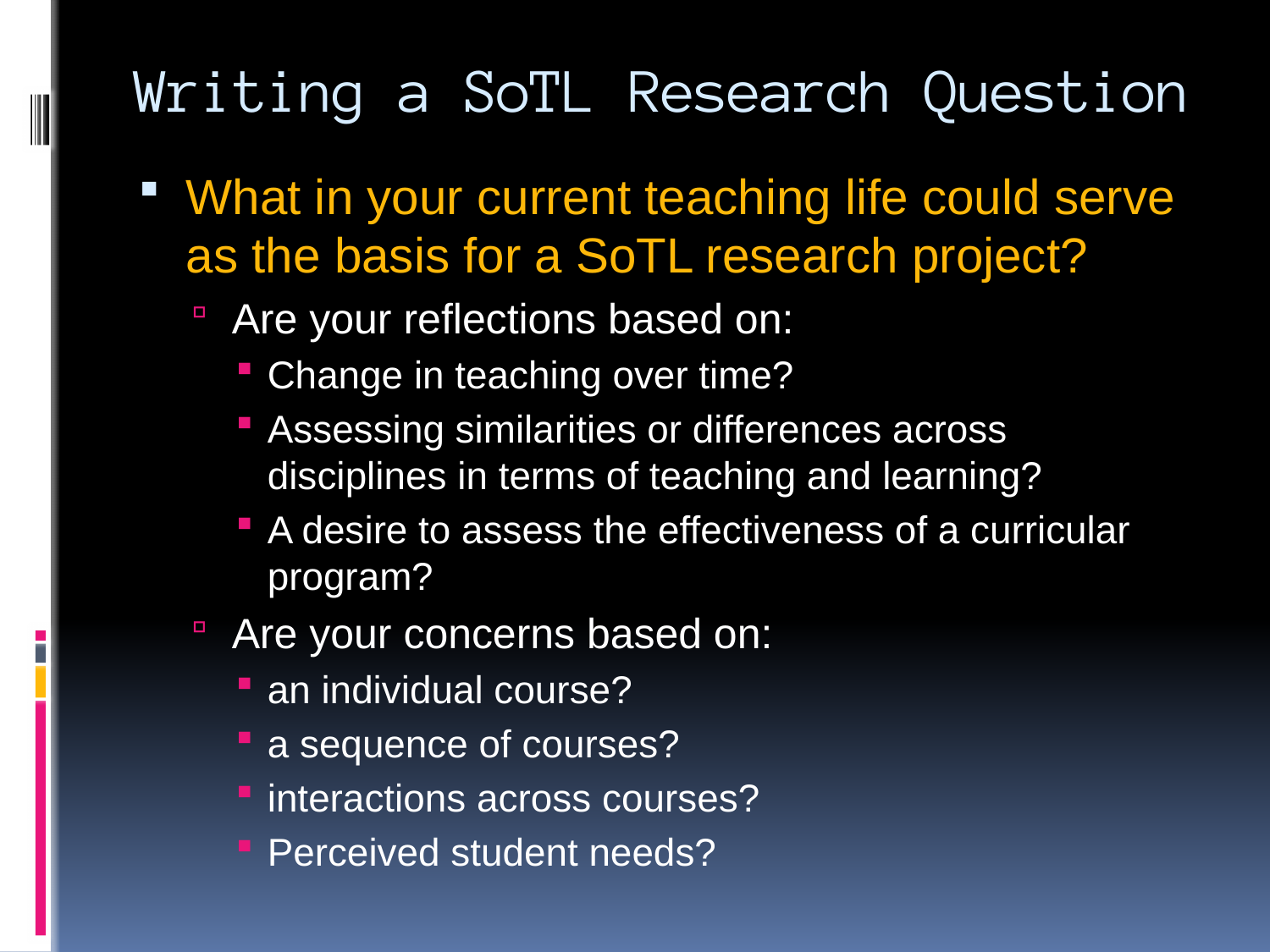

# Writing a SoTL Research Question
What in your current teaching life could serve as the basis for a SoTL research project?
Are your reflections based on:
Change in teaching over time?
Assessing similarities or differences across disciplines in terms of teaching and learning?
A desire to assess the effectiveness of a curricular program?
Are your concerns based on:
an individual course?
a sequence of courses?
interactions across courses?
Perceived student needs?